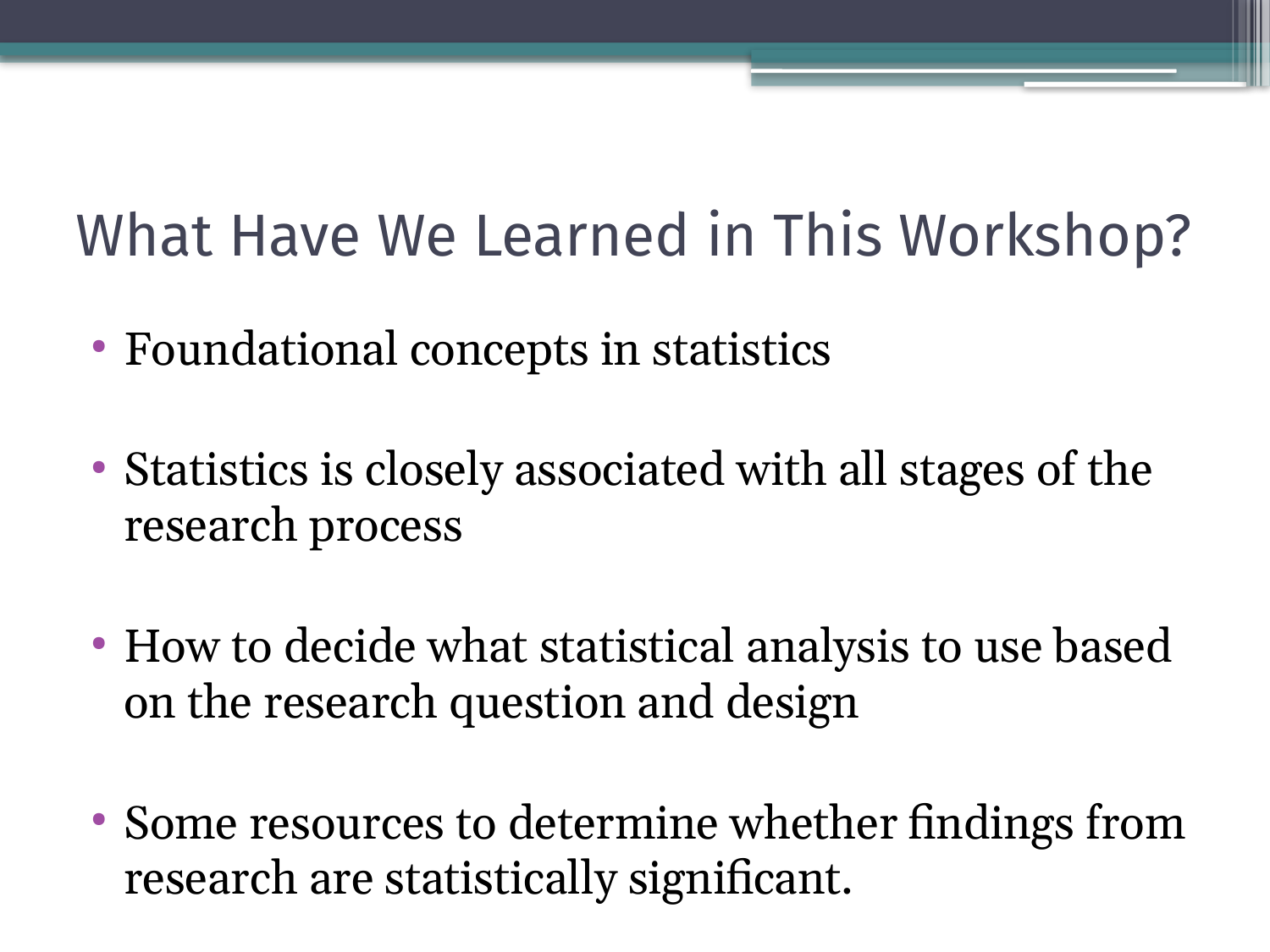

# What Have We Learned in This Workshop?
Foundational concepts in statistics

Statistics is closely associated with all stages of the research process

How to decide what statistical analysis to use based on the research question and design

Some resources to determine whether findings from research are statistically significant.